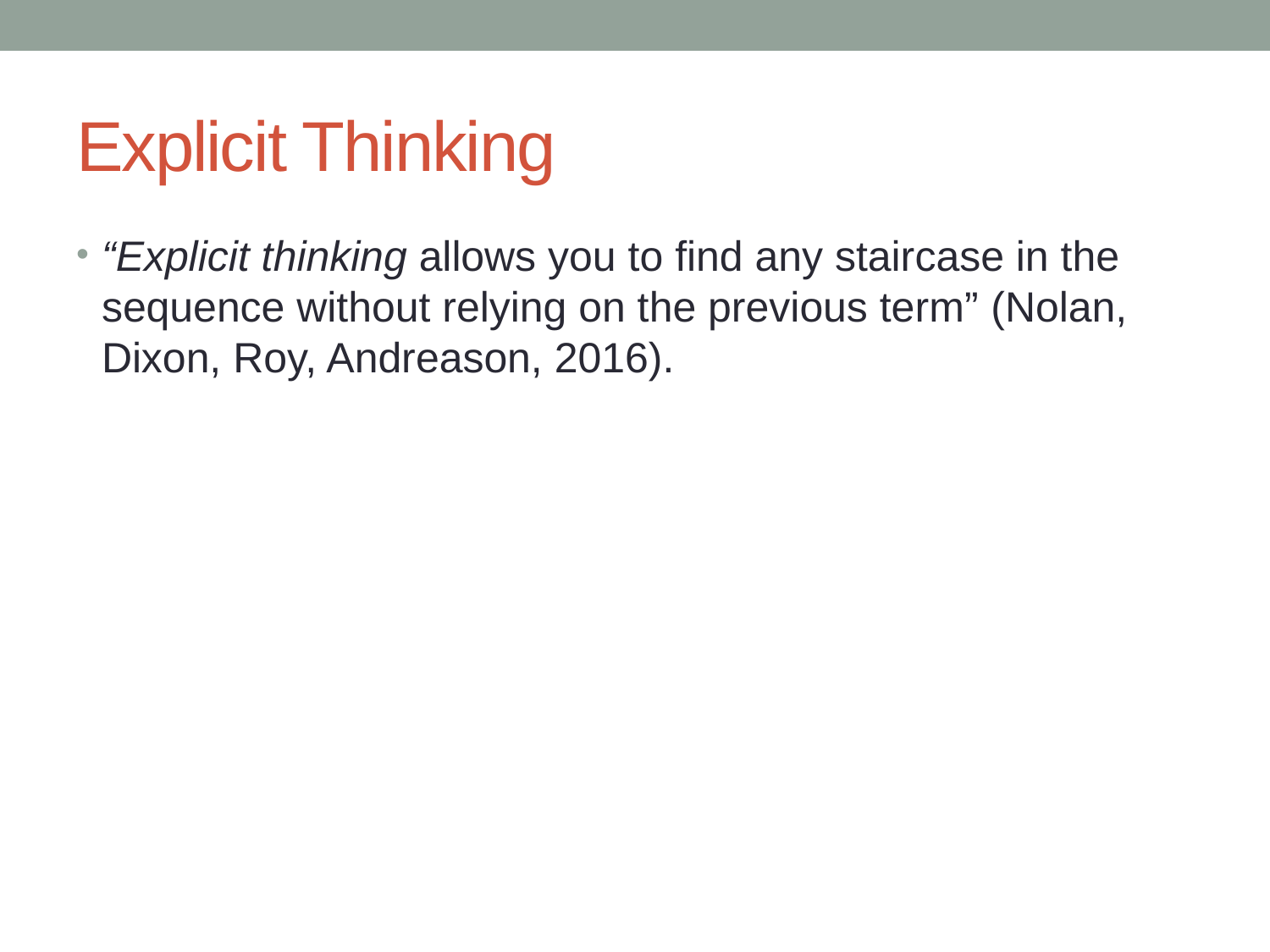

# Explicit Thinking
“Explicit thinking allows you to find any staircase in the sequence without relying on the previous term” (Nolan, Dixon, Roy, Andreason, 2016).